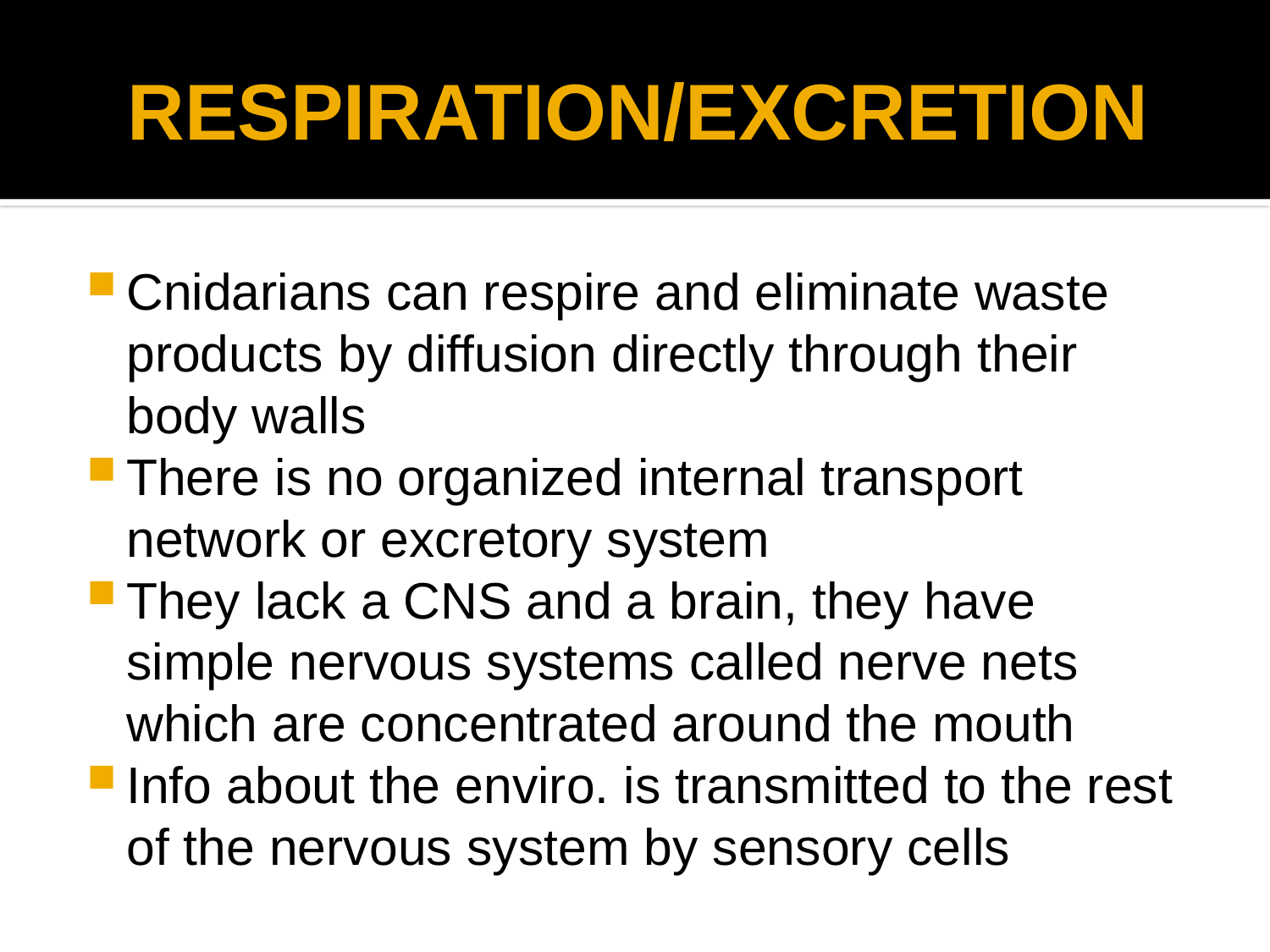

# RESPIRATION/EXCRETION
Cnidarians can respire and eliminate waste products by diffusion directly through their body walls
There is no organized internal transport network or excretory system
They lack a CNS and a brain, they have simple nervous systems called nerve nets which are concentrated around the mouth
Info about the enviro. is transmitted to the rest of the nervous system by sensory cells